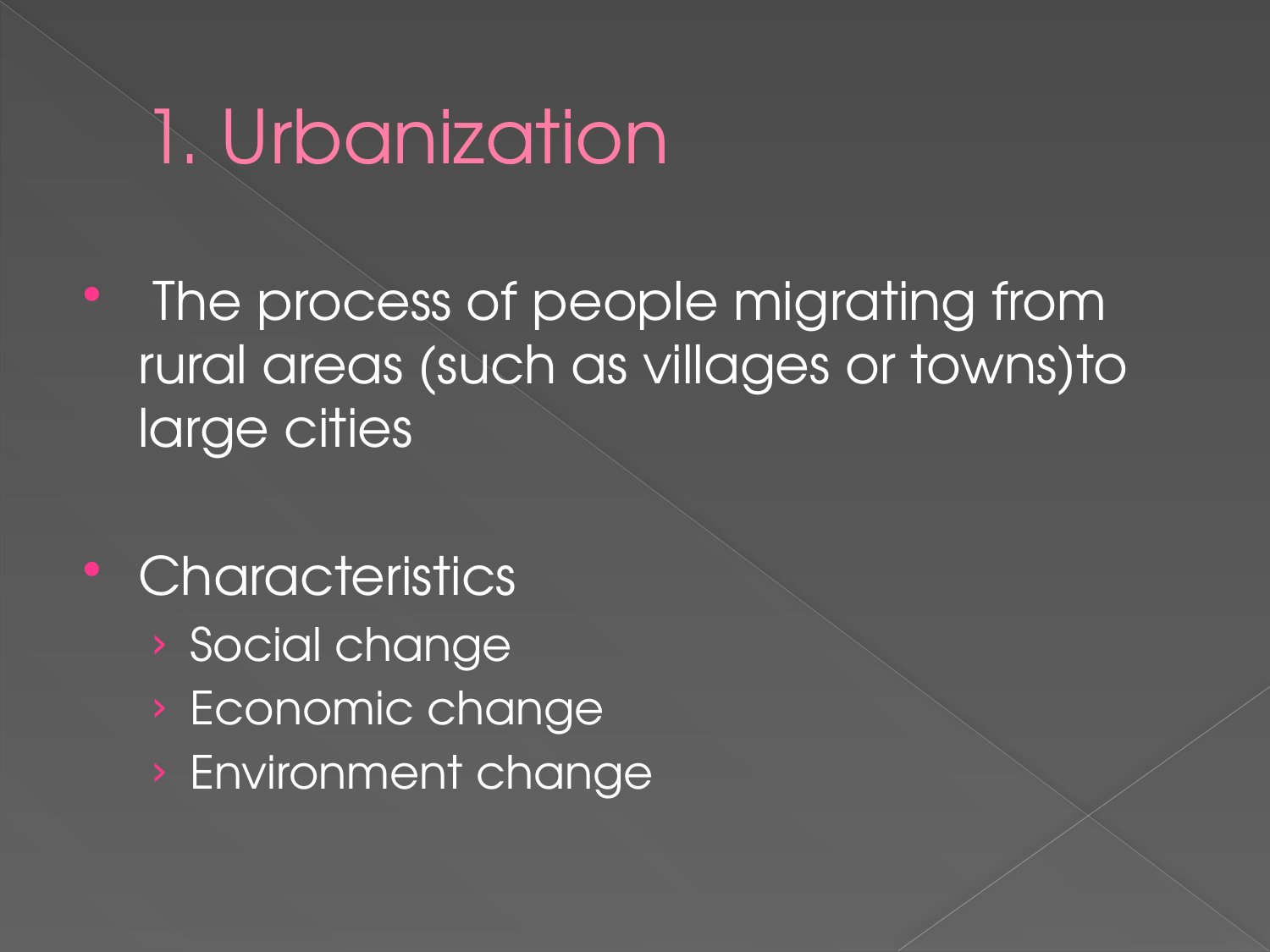

# 1. Urbanization
 The process of people migrating from rural areas (such as villages or towns)to large cities

Characteristics
Social change
Economic change
Environment change